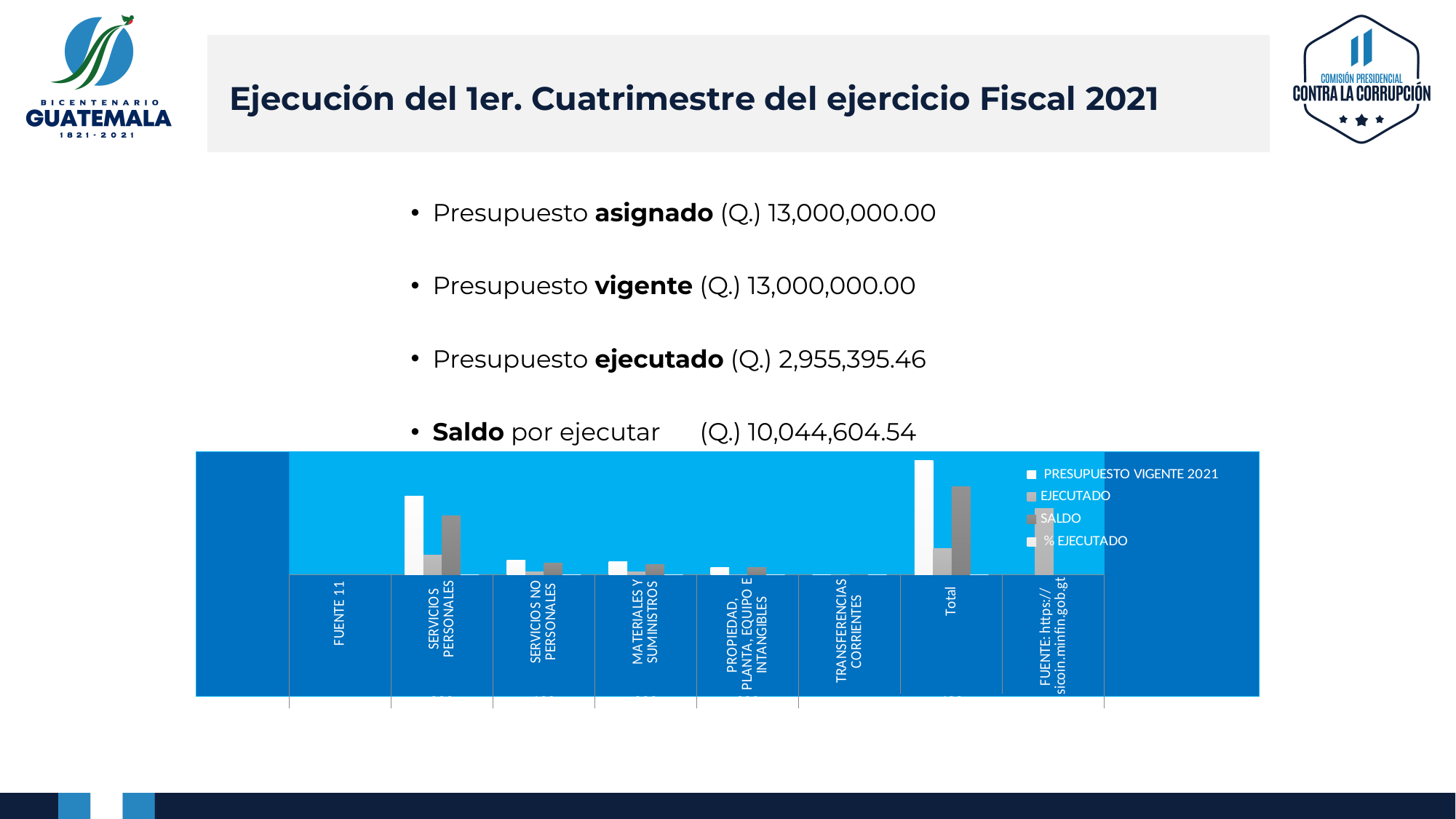

# Ejecución del 1er. Cuatrimestre del ejercicio Fiscal 2021

Presupuesto asignado (Q.) 13,000,000.00

Presupuesto vigente (Q.) 13,000,000.00

Presupuesto ejecutado (Q.) 2,955,395.46

Saldo por ejecutar      (Q.) 10,044,604.54

### Chart

| Category |  PRESUPUESTO VIGENTE 2021  | EJECUTADO | SALDO |  % EJECUTADO  |
|---|---|---|---|---|
| FUENTE 11 | None | None | None | None |
| SERVICIOS PERSONALES | 8960422.0 | 2258913.9 | 6701508.1 | 0.25209905292406987 |
| SERVICIOS NO PERSONALES | 1660497.0 | 321893.76 | 1338603.24 | 0.19385386423462372 |
| MATERIALES Y SUMINISTROS | 1530273.0 | 326834.65 | 1203438.35 | 0.2135793090513915 |
| PROPIEDAD, PLANTA, EQUIPO E INTANGIBLES | 809159.0 | 8105.0 | 801054.0 | 0.010016572762584362 |
| TRANSFERENCIAS CORRIENTES | 39649.0 | 39648.15 | 0.8499999999985448 | 0.9999785618805014 |
| Total  | 13000000.0 | 2955395.46 | 10044604.54 | 0.2273381123076923 |
| FUENTE: https://sicoin.minfin.gob.gt | None | 7560681.76 | None | None |